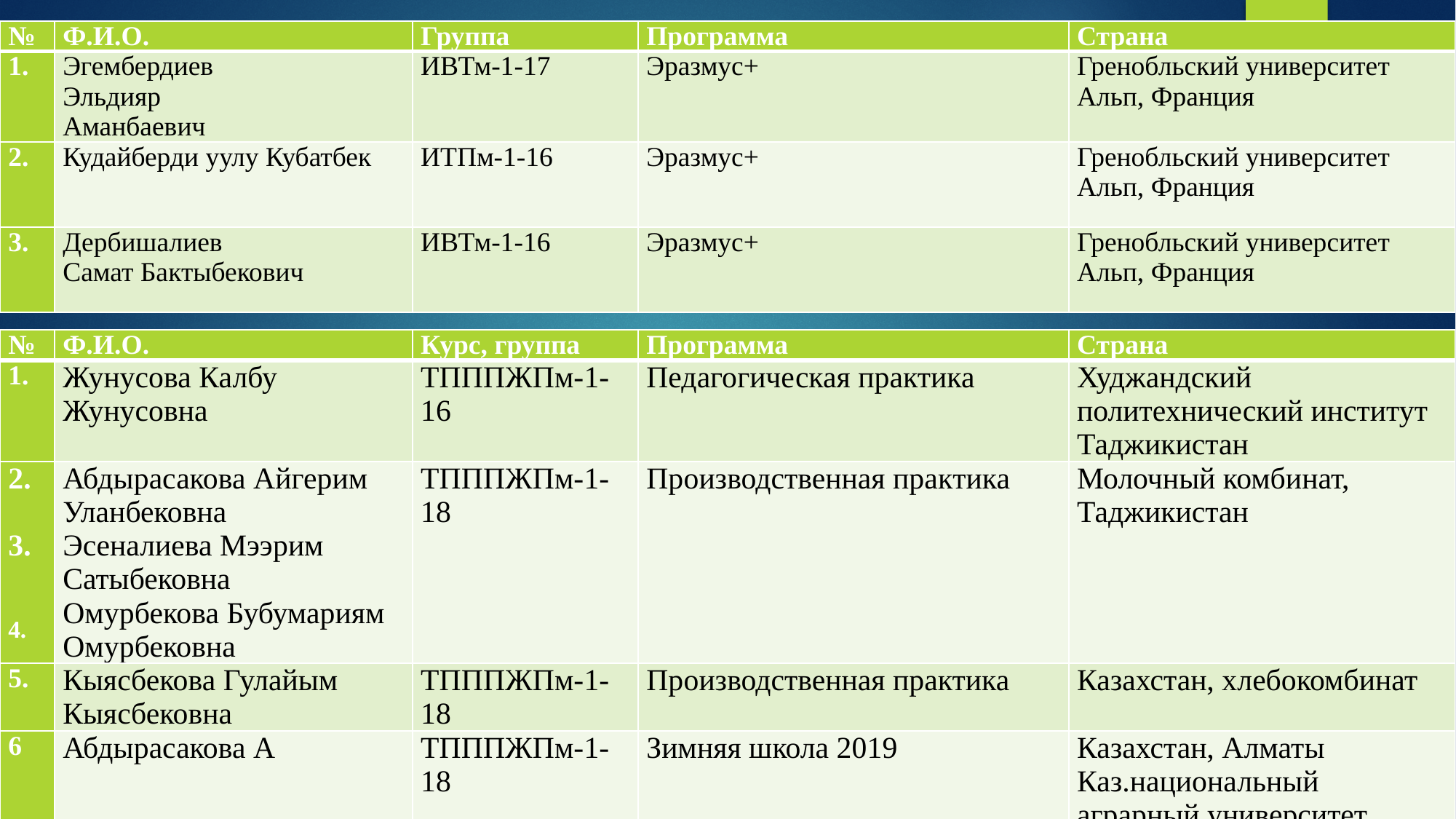

| № | Ф.И.О. | Группа | Программа | Страна |
| --- | --- | --- | --- | --- |
| 1. | Эгембердиев Эльдияр Аманбаевич | ИВТм-1-17 | Эразмус+ | Гренобльский университет Альп, Франция |
| 2. | Кудайберди уулу Кубатбек | ИТПм-1-16 | Эразмус+ | Гренобльский университет Альп, Франция |
| 3. | Дербишалиев Самат Бактыбекович | ИВТм-1-16 | Эразмус+ | Гренобльский университет Альп, Франция |
| № | Ф.И.О. | Курс, группа | Программа | Страна |
| --- | --- | --- | --- | --- |
| 1. | Жунусова Калбу Жунусовна | ТПППЖПм-1-16 | Педагогическая практика | Худжандский политехнический институт Таджикистан |
| 2. 3. 4. | Абдырасакова Айгерим Уланбековна Эсеналиева Мээрим Сатыбековна Омурбекова Бубумариям Омурбековна | ТПППЖПм-1-18 | Производственная практика | Молочный комбинат, Таджикистан |
| 5. | Кыясбекова Гулайым Кыясбековна | ТПППЖПм-1-18 | Производственная практика | Казахстан, хлебокомбинат |
| 6 | Абдырасакова А | ТПППЖПм-1-18 | Зимняя школа 2019 | Казахстан, Алматы Каз.национальный аграрный университет |